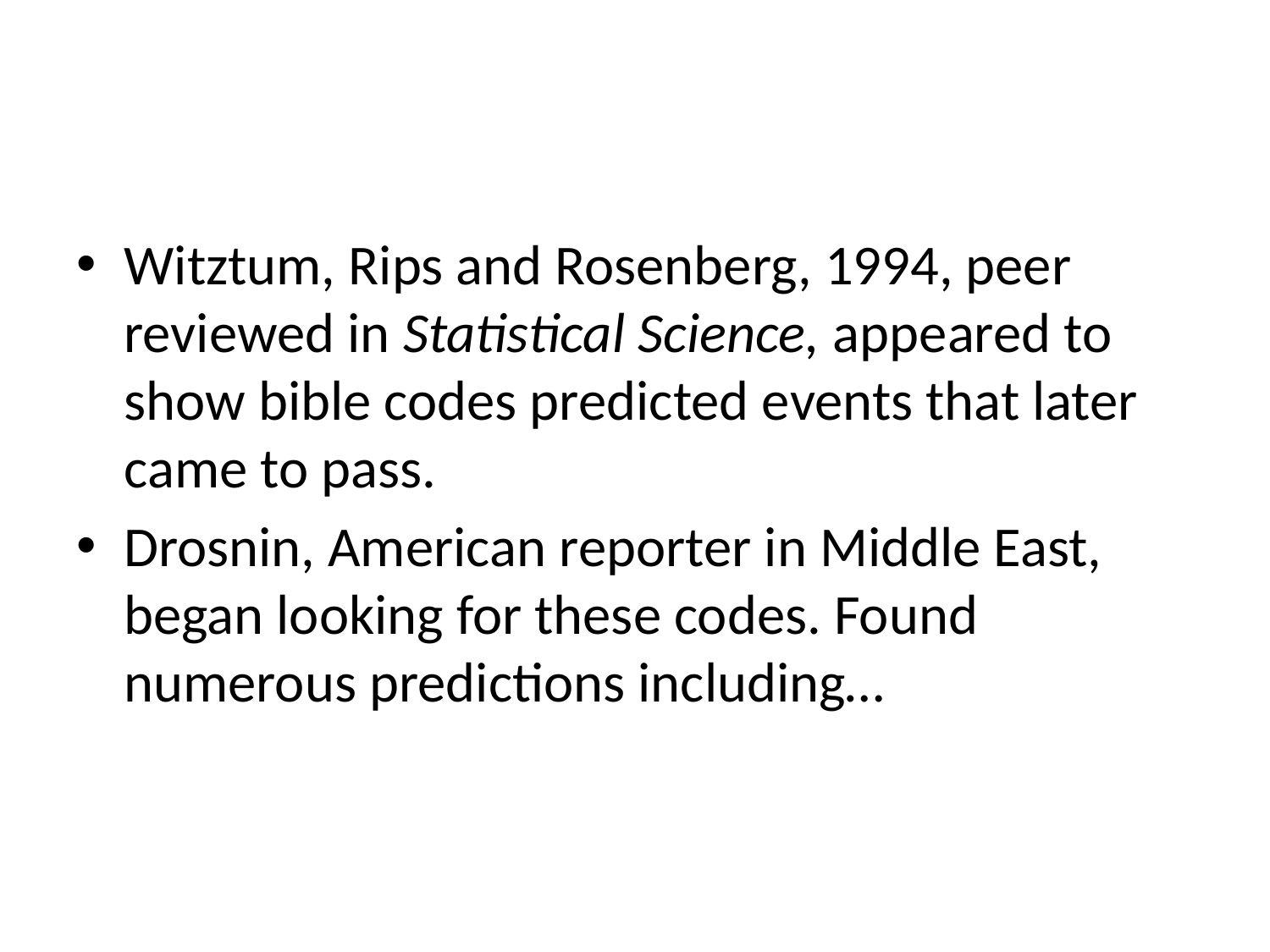

#
Witztum, Rips and Rosenberg, 1994, peer reviewed in Statistical Science, appeared to show bible codes predicted events that later came to pass.
Drosnin, American reporter in Middle East, began looking for these codes. Found numerous predictions including…